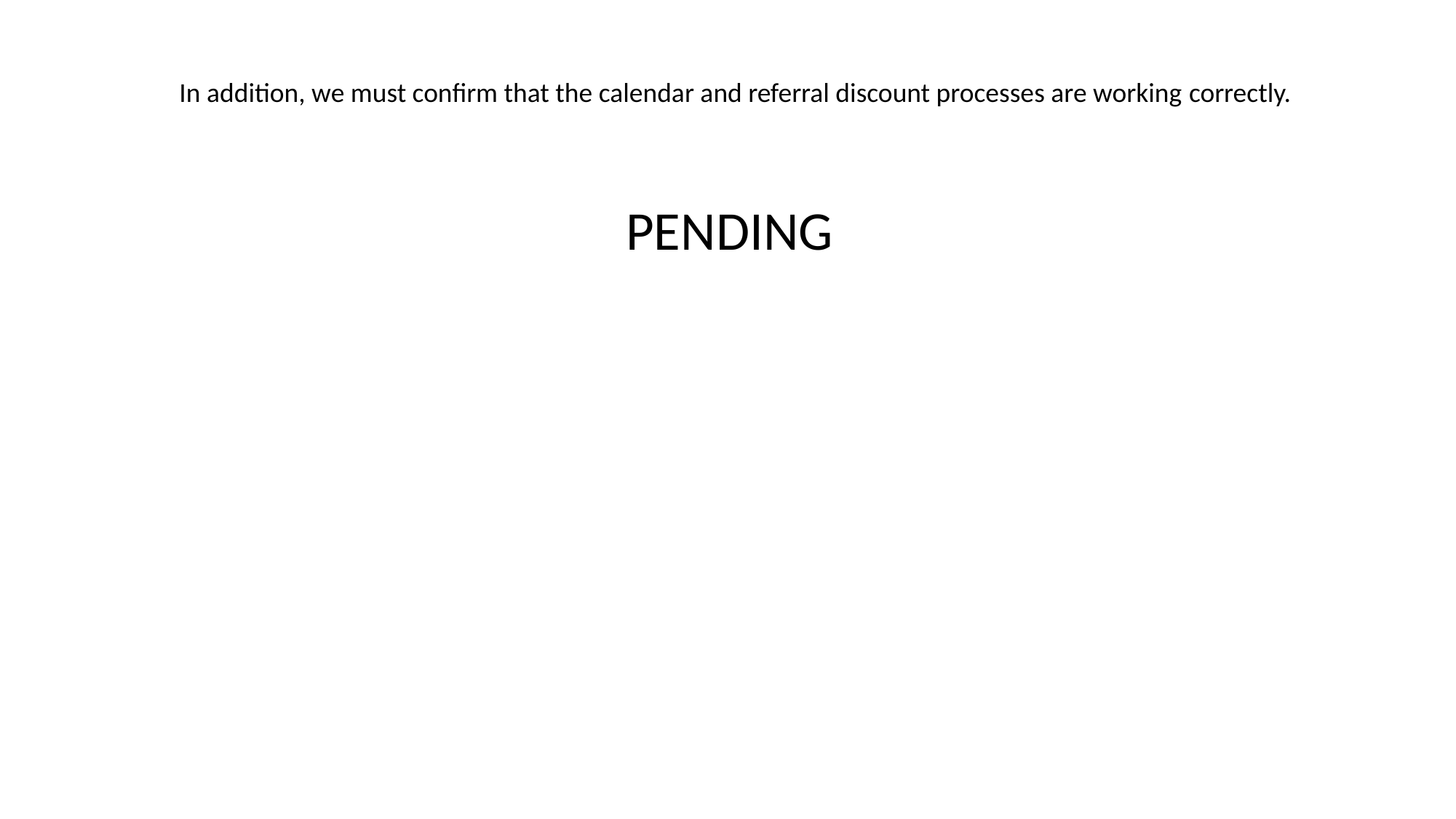

In addition, we must confirm that the calendar and referral discount processes are working correctly.
PENDING